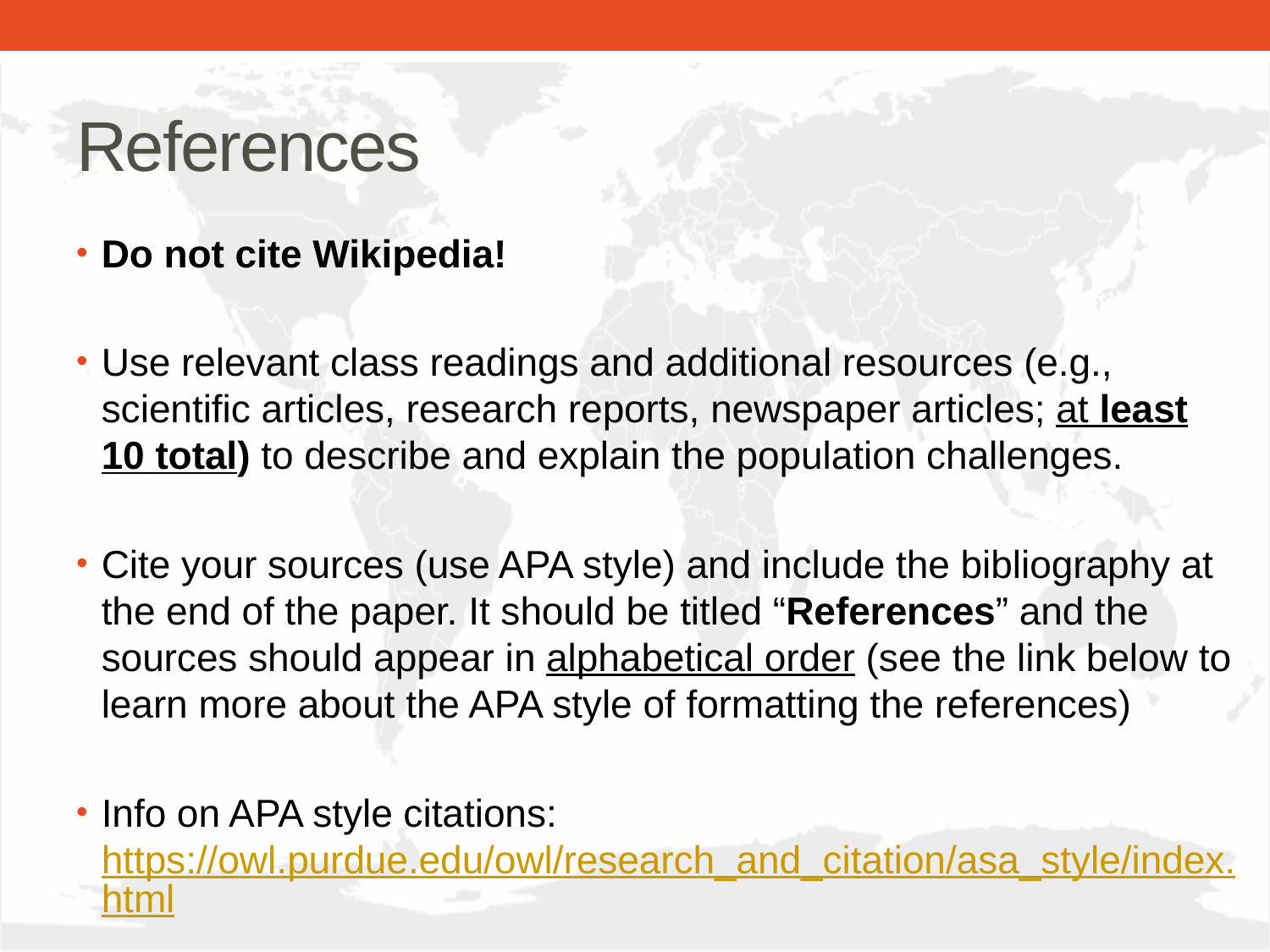

# References
Do not cite Wikipedia!

Use relevant class readings and additional resources (e.g., scientific articles, research reports, newspaper articles; at least 10 total) to describe and explain the population challenges.

Cite your sources (use APA style) and include the bibliography at the end of the paper. It should be titled “References” and the sources should appear in alphabetical order (see the link below to learn more about the APA style of formatting the references)

Info on APA style citations: https://owl.purdue.edu/owl/research_and_citation/asa_style/index.html